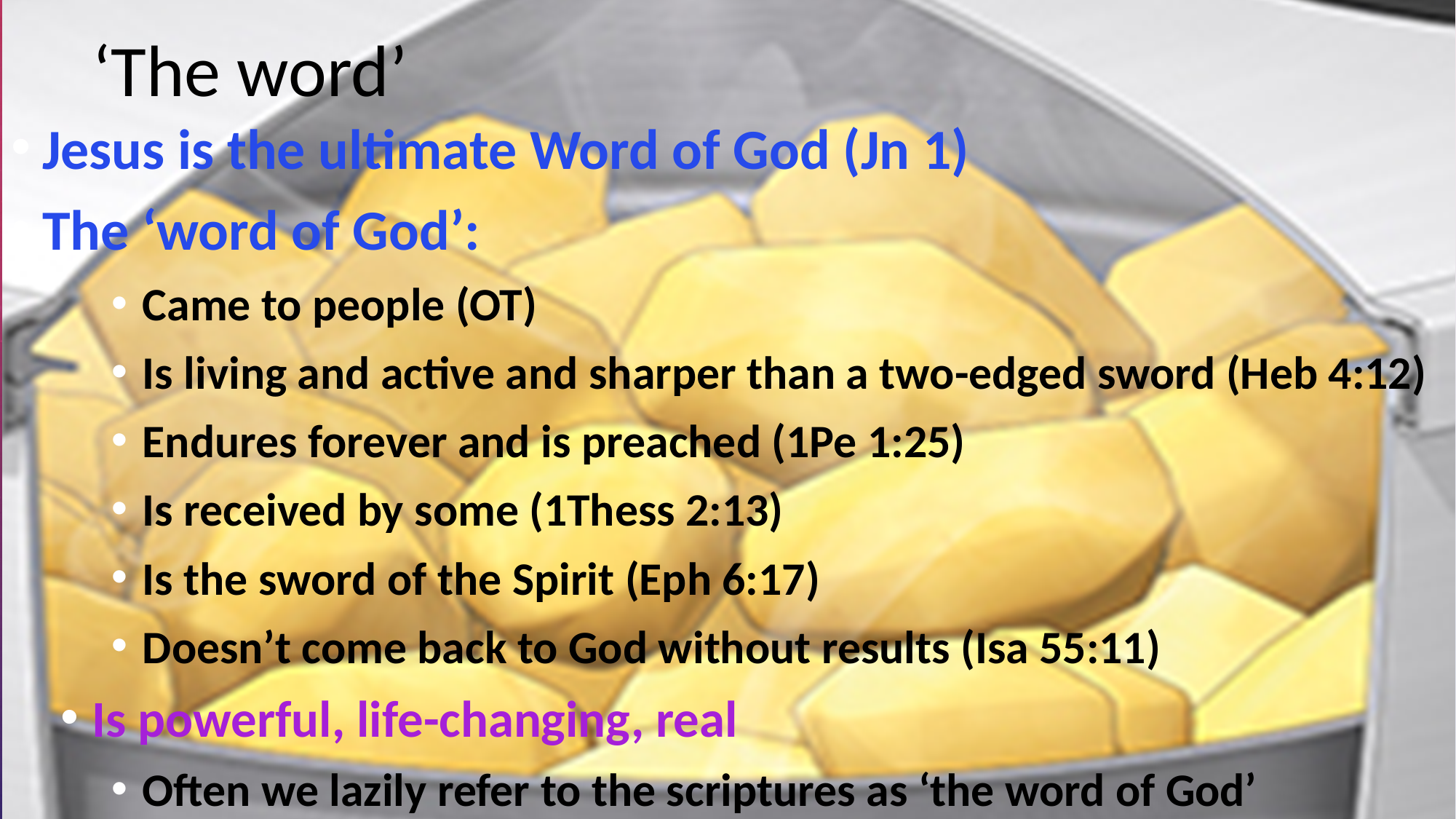

# ‘The word’
Jesus is the ultimate Word of God (Jn 1)
The ‘word of God’:
Came to people (OT)
Is living and active and sharper than a two-edged sword (Heb 4:12)
Endures forever and is preached (1Pe 1:25)
Is received by some (1Thess 2:13)
Is the sword of the Spirit (Eph 6:17)
Doesn’t come back to God without results (Isa 55:11)
Is powerful, life-changing, real
Often we lazily refer to the scriptures as ‘the word of God’